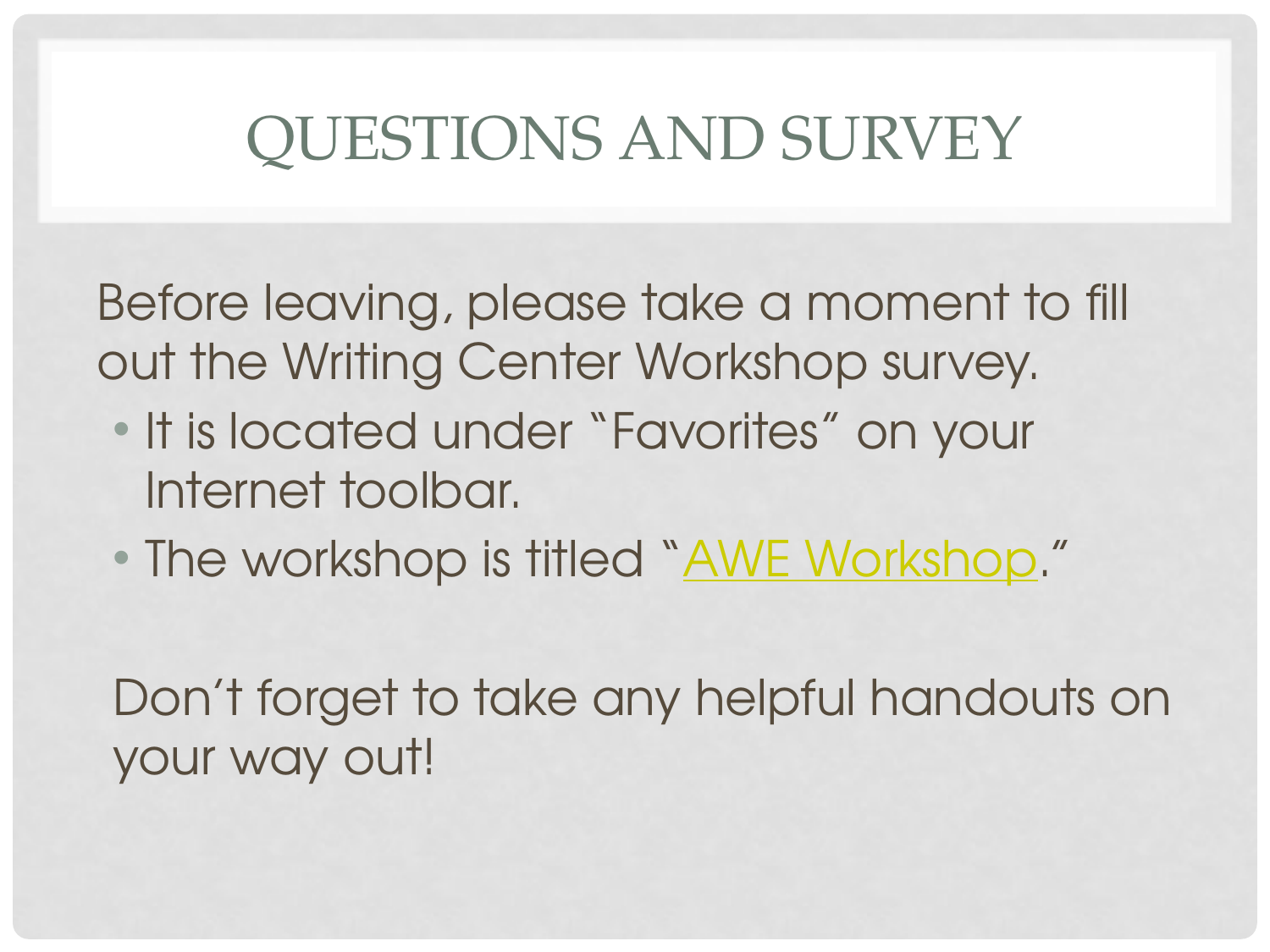

# Questions and Survey
Before leaving, please take a moment to fill out the Writing Center Workshop survey.
It is located under “Favorites” on your Internet toolbar.
The workshop is titled “AWE Workshop.”

Don’t forget to take any helpful handouts on your way out!